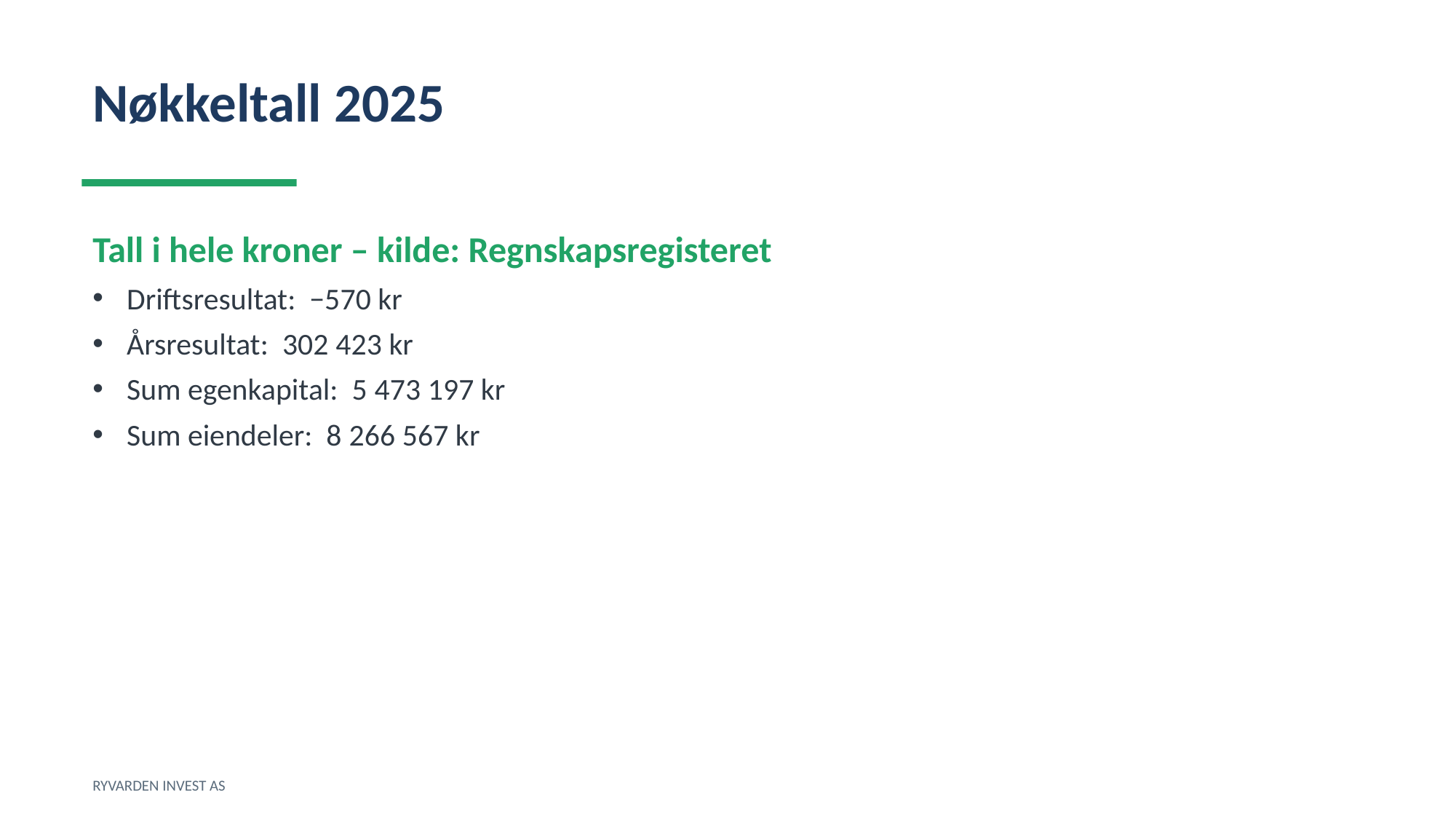

Nøkkeltall 2025

Tall i hele kroner – kilde: Regnskapsregisteret
Driftsresultat:  −570 kr
Årsresultat:  302 423 kr
Sum egenkapital:  5 473 197 kr
Sum eiendeler:  8 266 567 kr
RYVARDEN INVEST AS